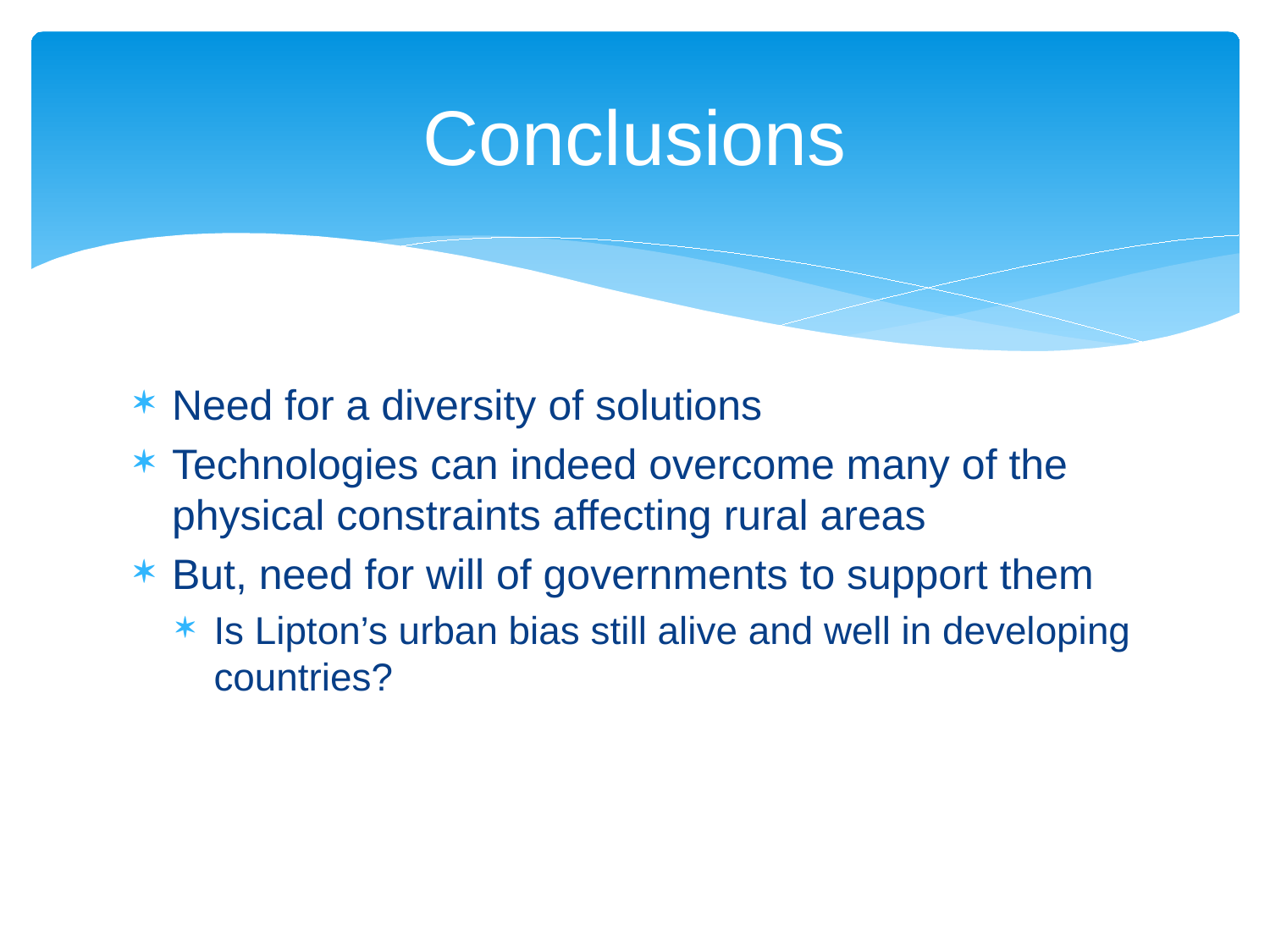

# Conclusions
Need for a diversity of solutions
Technologies can indeed overcome many of the physical constraints affecting rural areas
But, need for will of governments to support them
Is Lipton’s urban bias still alive and well in developing countries?